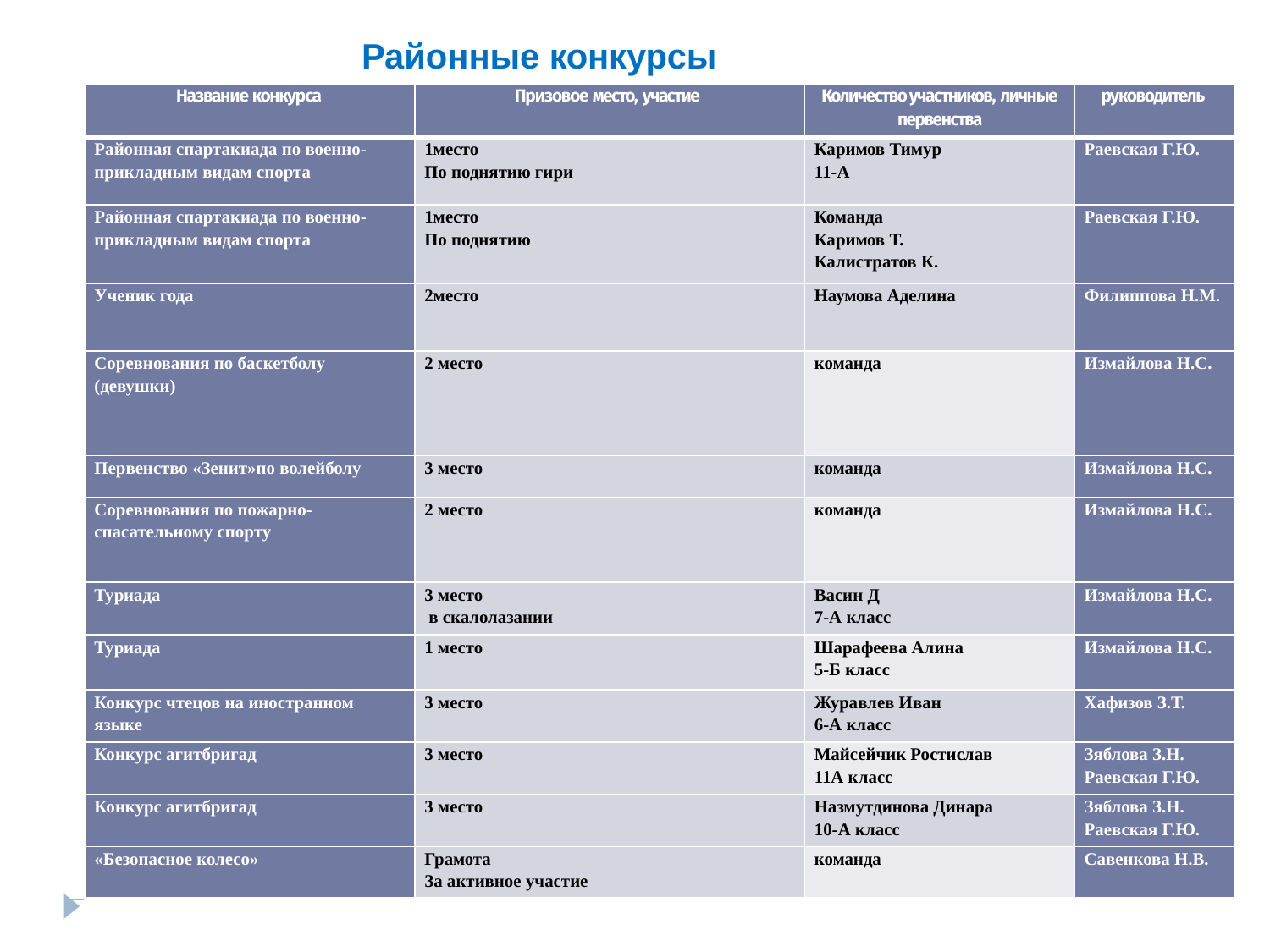

# Районные конкурсы
|  | Название конкурса | Призовое место, участие | Количество участников, личные первенства | руководитель |
| --- | --- | --- | --- | --- |
|  | Районная спартакиада по военно-прикладным видам спорта | 1место По поднятию гири | Каримов Тимур 11-А | Раевская Г.Ю. |
|  | Районная спартакиада по военно-прикладным видам спорта | 1место По поднятию | Команда Каримов Т. Калистратов К. | Раевская Г.Ю. |
|  | Ученик года | 2место | Наумова Аделина | Филиппова Н.М. |
|  | Соревнования по баскетболу (девушки) | 2 место | команда | Измайлова Н.С. |
|  | Первенство «Зенит»по волейболу | 3 место | команда | Измайлова Н.С. |
|  | Соревнования по пожарно-спасательному спорту | 2 место | команда | Измайлова Н.С. |
|  | Туриада | 3 место в скалолазании | Васин Д 7-А класс | Измайлова Н.С. |
|  | Туриада | 1 место | Шарафеева Алина 5-Б класс | Измайлова Н.С. |
|  | Конкурс чтецов на иностранном языке | 3 место | Журавлев Иван 6-А класс | Хафизов З.Т. |
|  | Конкурс агитбригад | 3 место | Майсейчик Ростислав 11А класс | Зяблова З.Н. Раевская Г.Ю. |
|  | Конкурс агитбригад | 3 место | Назмутдинова Динара 10-А класс | Зяблова З.Н. Раевская Г.Ю. |
|  | «Безопасное колесо» | Грамота За активное участие | команда | Савенкова Н.В. |
63